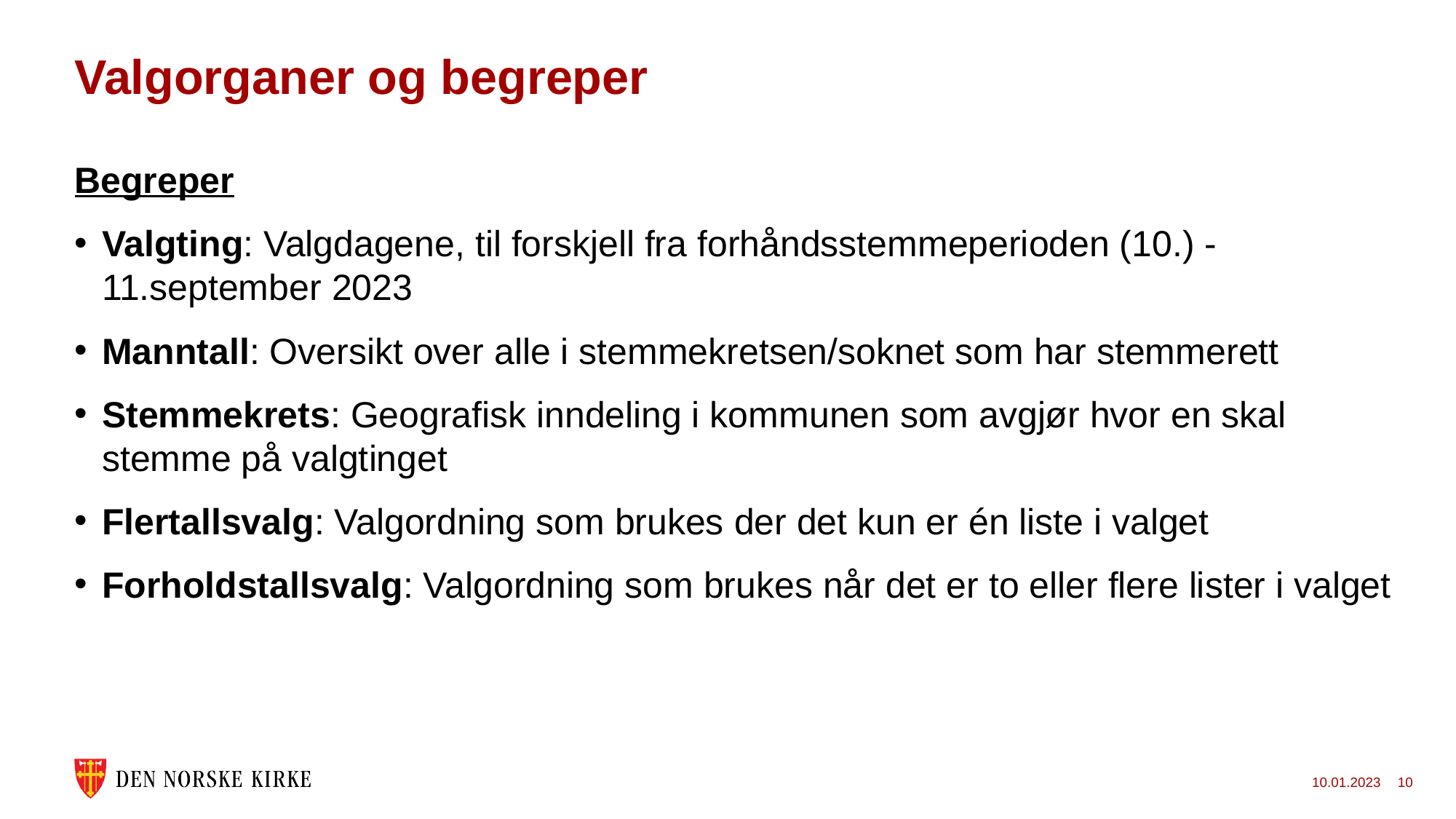

# Valgorganer og begreper
Begreper
Valgting: Valgdagene, til forskjell fra forhåndsstemmeperioden (10.) -11.september 2023
Manntall: Oversikt over alle i stemmekretsen/soknet som har stemmerett
Stemmekrets: Geografisk inndeling i kommunen som avgjør hvor en skal stemme på valgtinget
Flertallsvalg: Valgordning som brukes der det kun er én liste i valget
Forholdstallsvalg: Valgordning som brukes når det er to eller flere lister i valget

10.01.2023
10